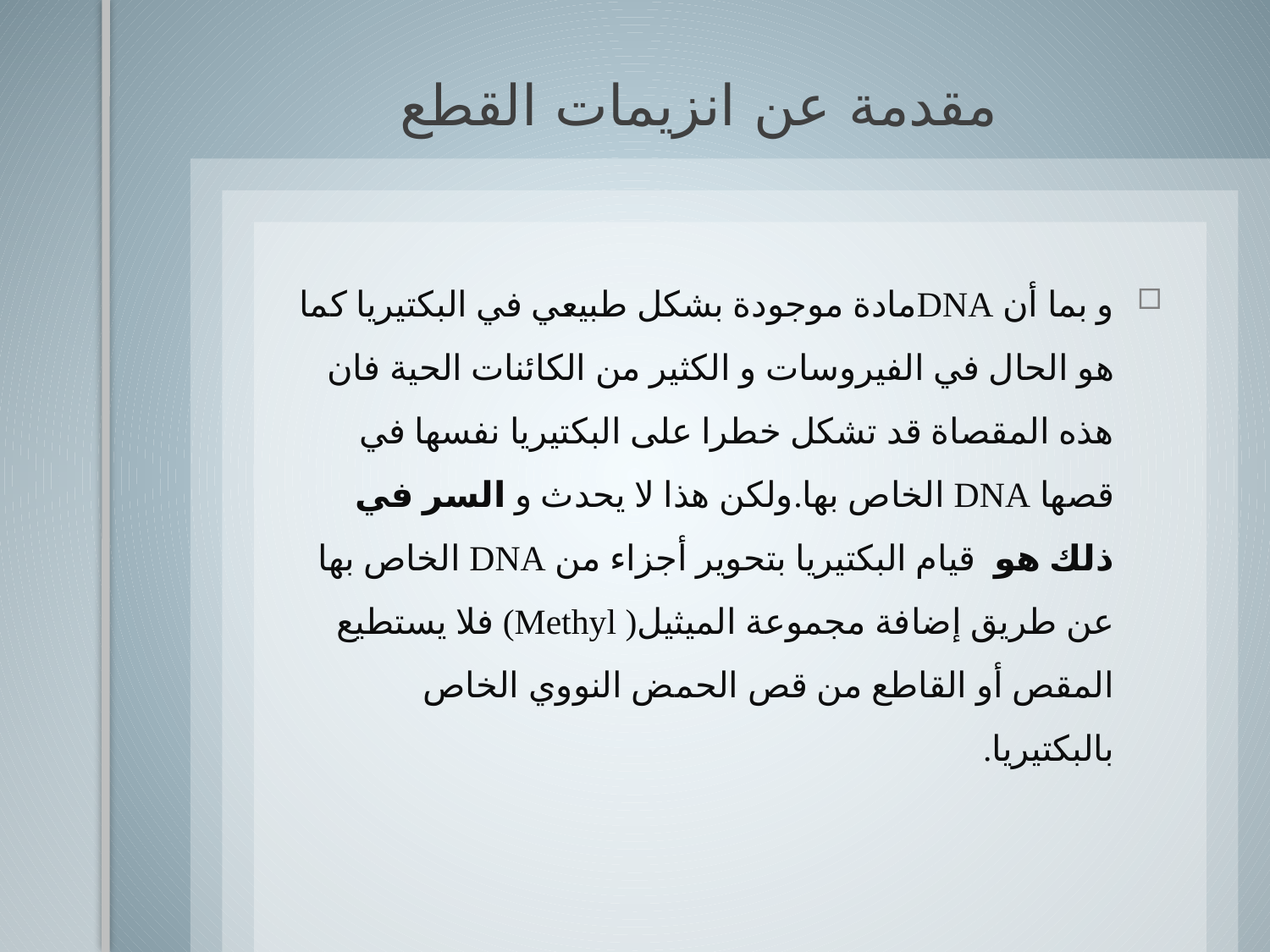

مقدمة عن انزيمات القطع
و بما أن DNAمادة موجودة بشكل طبيعي في البكتيريا كما هو الحال في الفيروسات و الكثير من الكائنات الحية فان هذه المقصاة قد تشكل خطرا على البكتيريا نفسها في قصها DNA الخاص بها.ولكن هذا لا يحدث و السر في ذلك هو  قيام البكتيريا بتحوير أجزاء من DNA الخاص بها عن طريق إضافة مجموعة الميثيل( Methyl) فلا يستطيع المقص أو القاطع من قص الحمض النووي الخاص بالبكتيريا.